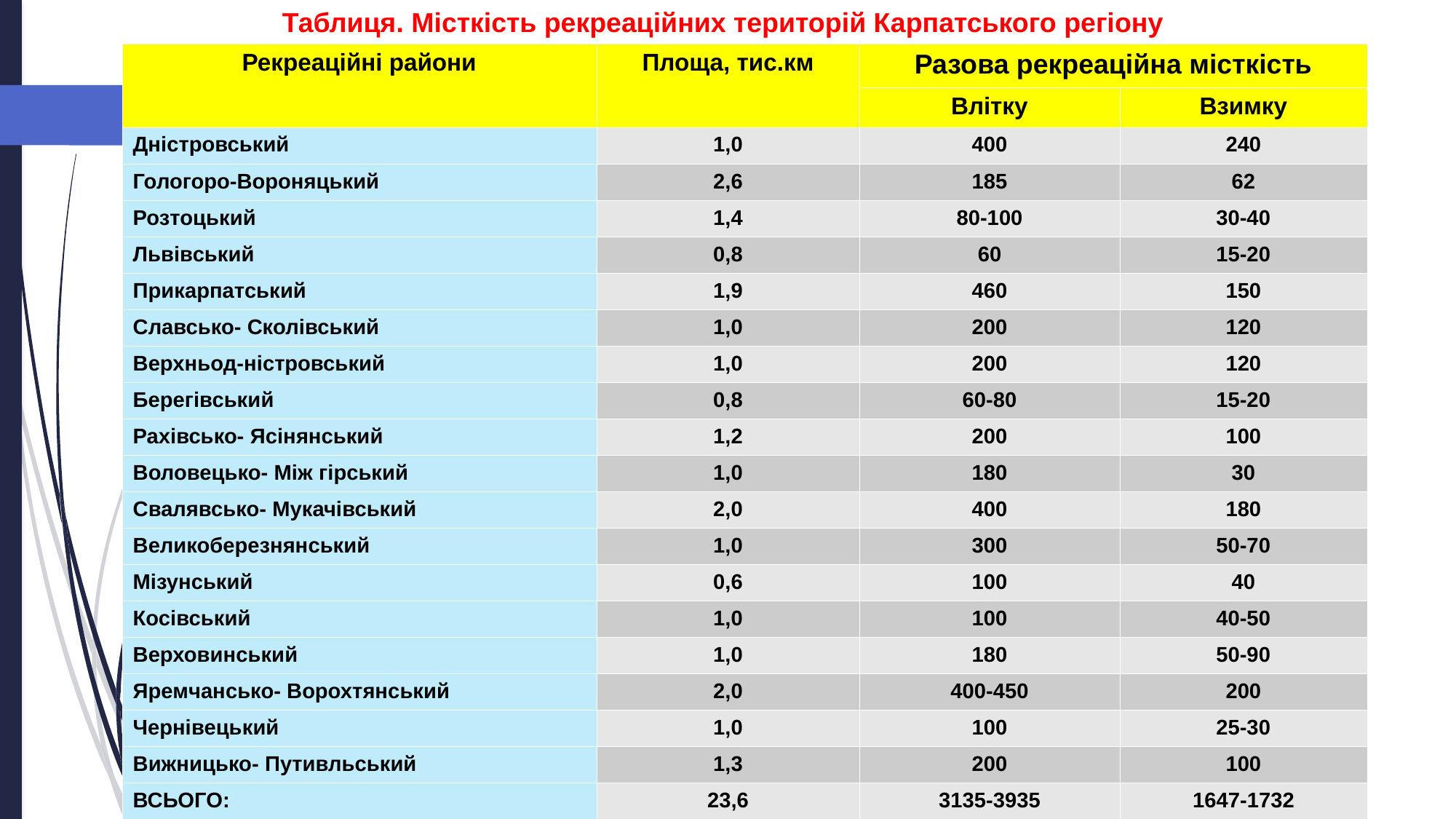

Таблиця. Місткість рекреаційних територій Карпатського регіону
| Рекреаційні райони | Площа, тис.км | Разова рекреаційна місткість |  |
| --- | --- | --- | --- |
|  |  | Влітку | Взимку |
| Дністровський | 1,0 | 400 | 240 |
| Гологоро-Вороняцький | 2,6 | 185 | 62 |
| Розтоцький | 1,4 | 80-100 | 30-40 |
| Львівський | 0,8 | 60 | 15-20 |
| Прикарпатський | 1,9 | 460 | 150 |
| Славсько- Сколівський | 1,0 | 200 | 120 |
| Верхньод-ністровський | 1,0 | 200 | 120 |
| Берегівський | 0,8 | 60-80 | 15-20 |
| Рахівсько- Ясінянський | 1,2 | 200 | 100 |
| Воловецько- Між гірський | 1,0 | 180 | 30 |
| Свалявсько- Мукачівський | 2,0 | 400 | 180 |
| Великоберезнянський | 1,0 | 300 | 50-70 |
| Мізунський | 0,6 | 100 | 40 |
| Косівський | 1,0 | 100 | 40-50 |
| Верховинський | 1,0 | 180 | 50-90 |
| Яремчансько- Ворохтянський | 2,0 | 400-450 | 200 |
| Чернівецький | 1,0 | 100 | 25-30 |
| Вижницько- Путивльський | 1,3 | 200 | 100 |
| ВСЬОГО: | 23,6 | 3135-3935 | 1647-1732 |